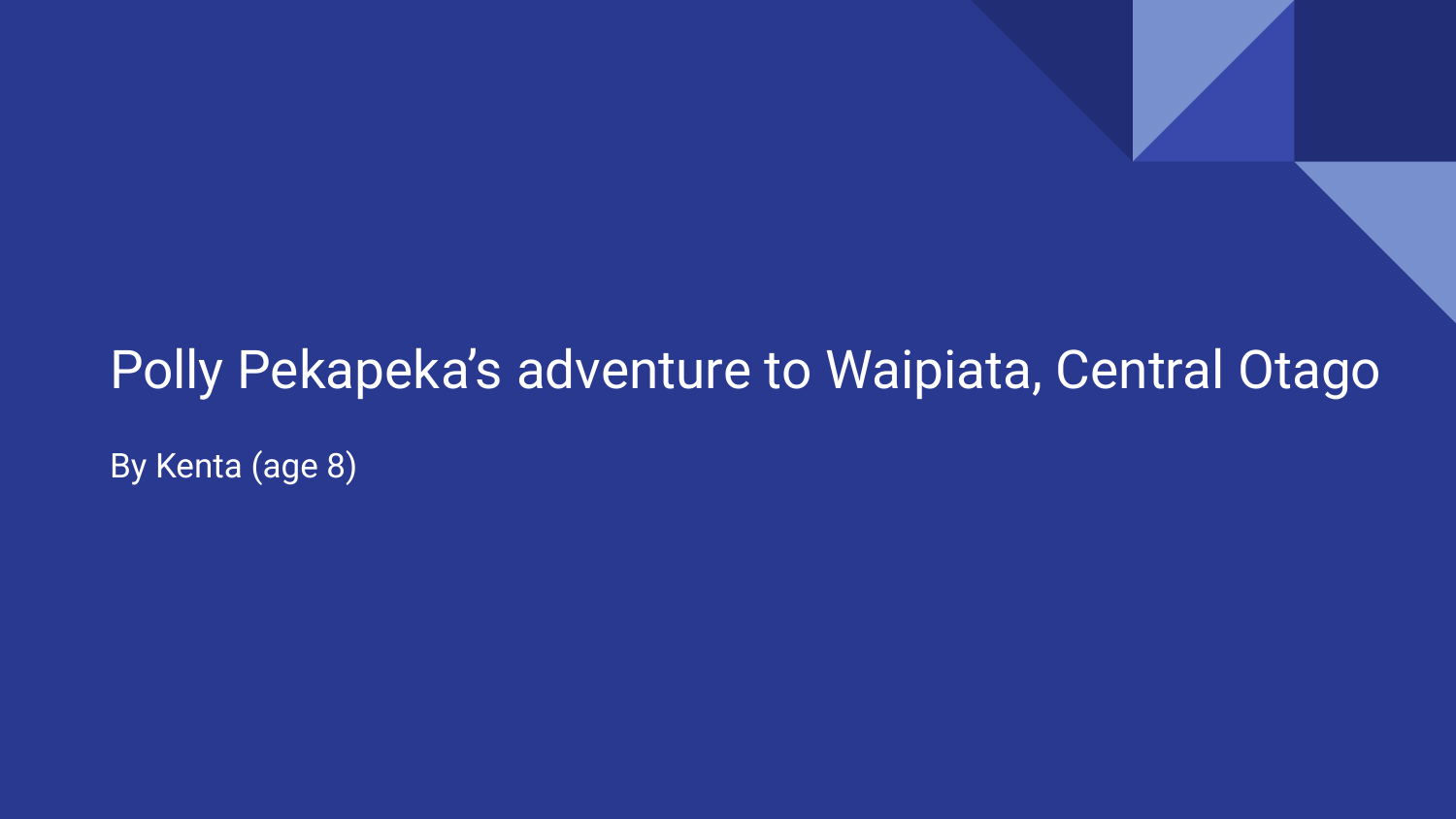

# Polly Pekapeka’s adventure to Waipiata, Central Otago
By Kenta (age 8)